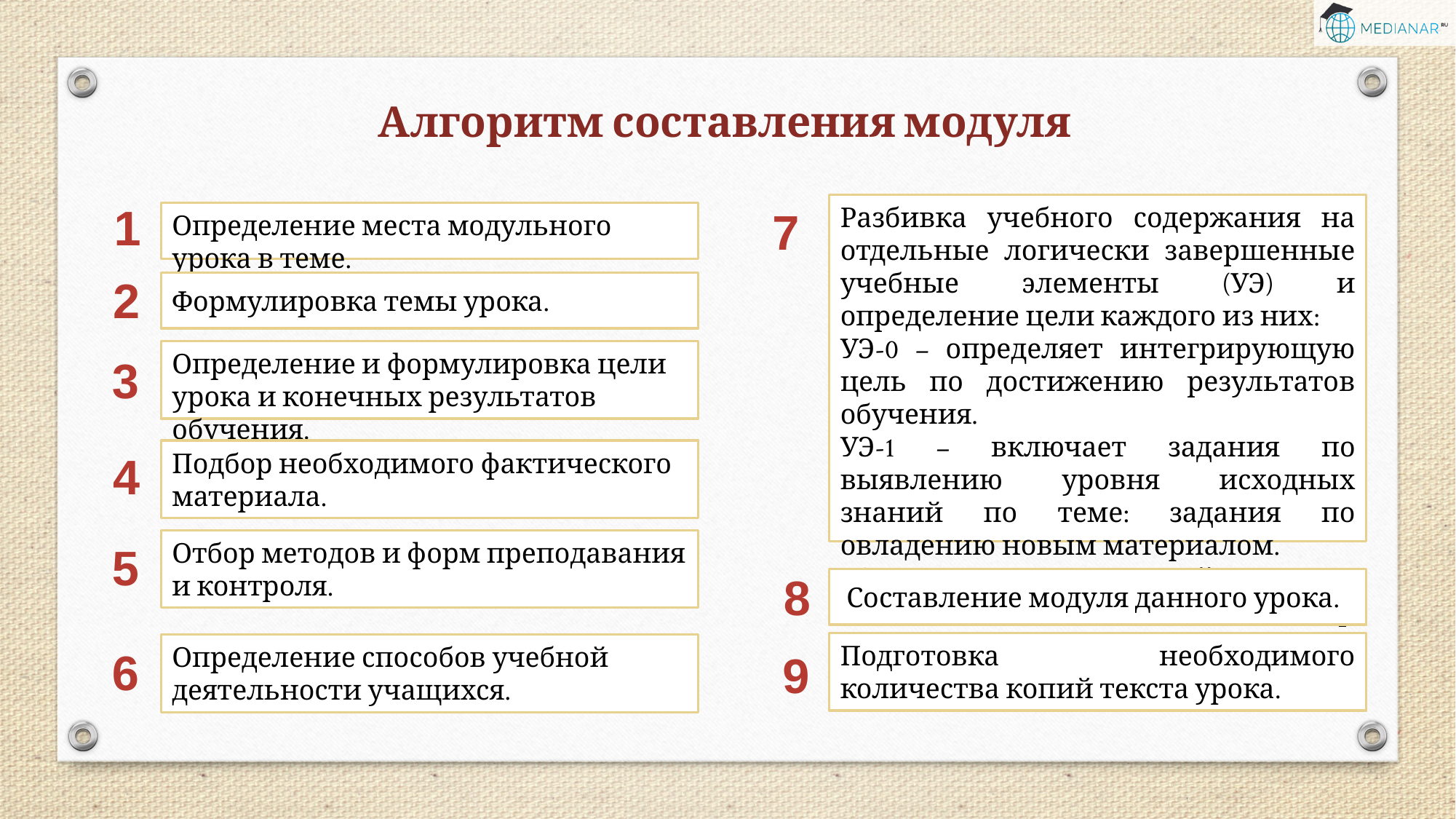

Алгоритм составления модуля
1
Разбивка учебного содержания на отдельные логически завершенные учебные элементы (УЭ) и определение цели каждого из них:
УЭ-0 – определяет интегрирующую цель по достижению результатов обучения.
УЭ-1 – включает задания по выявлению уровня исходных знаний по теме: задания по овладению новым материалом.
УЭ-n – включает выходной контроль знаний, подведение итогов, выбор д/з, рефлексию.

7
Определение места модульного урока в теме.
2

Формулировка темы урока.

Определение и формулировка цели урока и конечных результатов обучения.

3
4
Подбор необходимого фактического материала.
Отбор методов и форм преподавания и контроля.

5
8
 Составление модуля данного урока.
Подготовка необходимого количества копий текста урока.

Определение способов учебной деятельности учащихся.

6
9